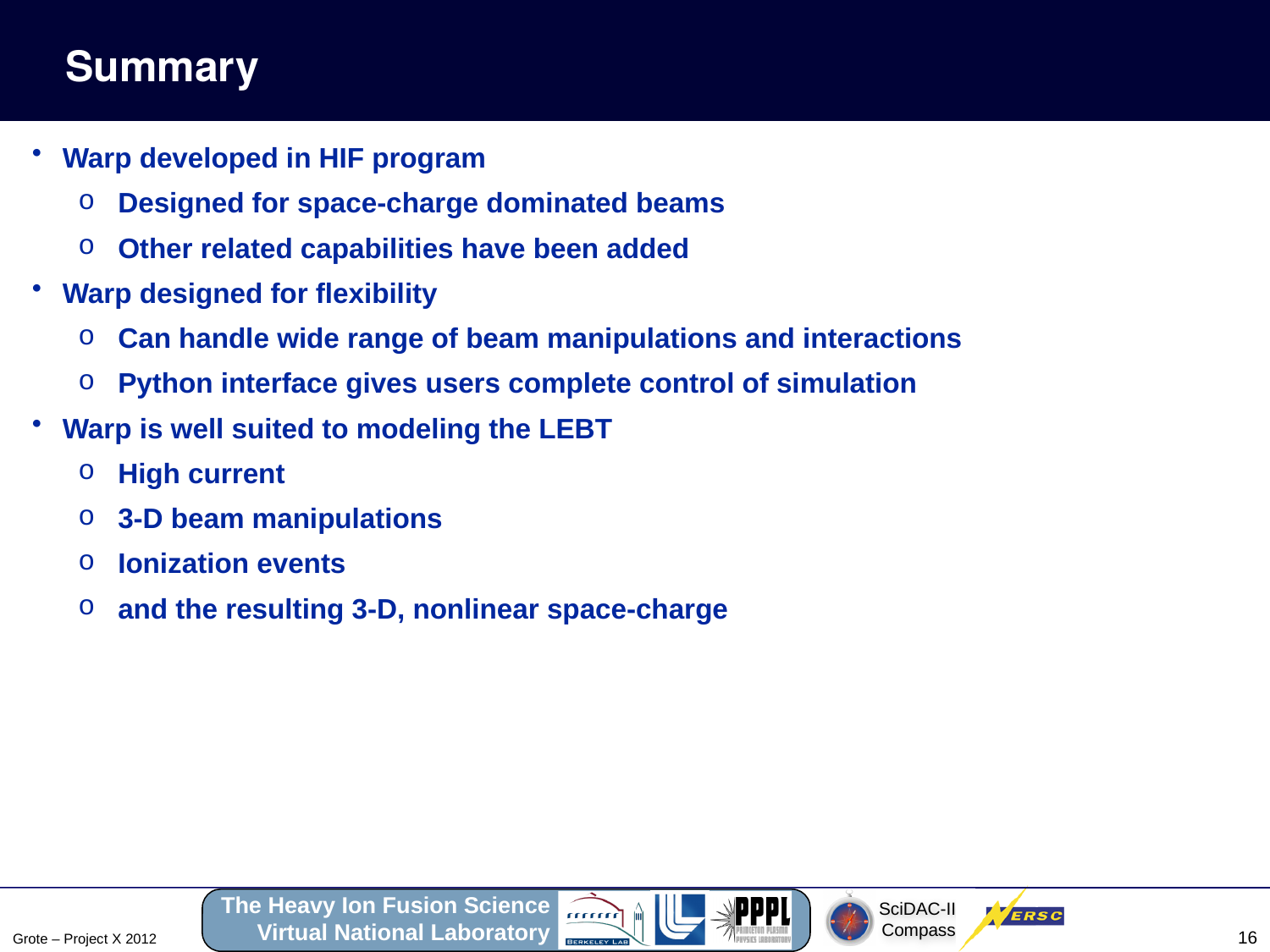

# Summary
Warp developed in HIF program
Designed for space-charge dominated beams
Other related capabilities have been added
Warp designed for flexibility
Can handle wide range of beam manipulations and interactions
Python interface gives users complete control of simulation
Warp is well suited to modeling the LEBT
High current
3-D beam manipulations
Ionization events
and the resulting 3-D, nonlinear space-charge

16
Grote – Project X 2012